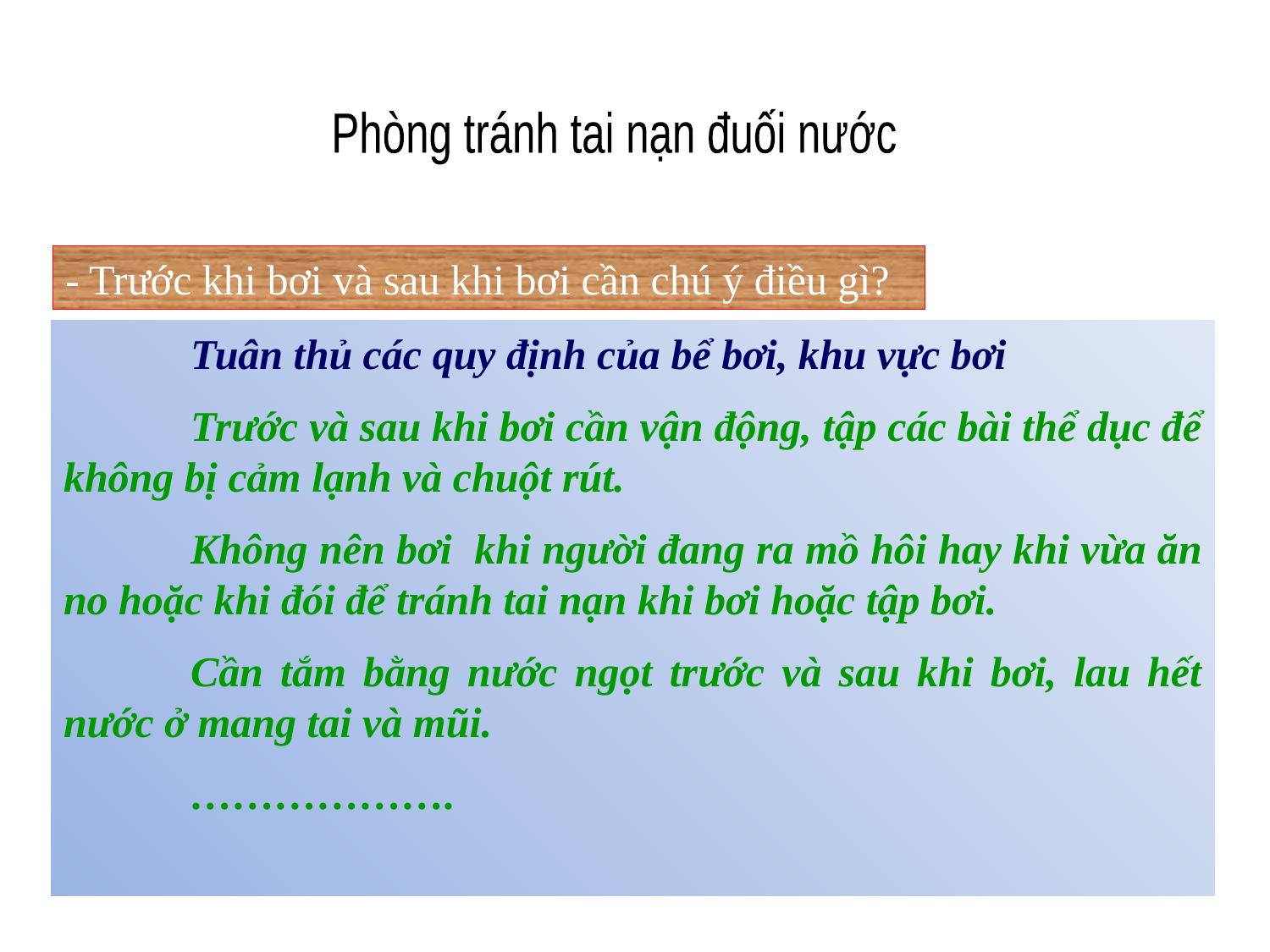

Phòng tránh tai nạn đuối nước
- Trước khi bơi và sau khi bơi cần chú ý điều gì?
	Tuân thủ các quy định của bể bơi, khu vực bơi
	Trước và sau khi bơi cần vận động, tập các bài thể dục để không bị cảm lạnh và chuột rút.
	Không nên bơi  khi người đang ra mồ hôi hay khi vừa ăn no hoặc khi đói để tránh tai nạn khi bơi hoặc tập bơi.
	Cần tắm bằng nước ngọt trước và sau khi bơi, lau hết nước ở mang tai và mũi.
	……………….